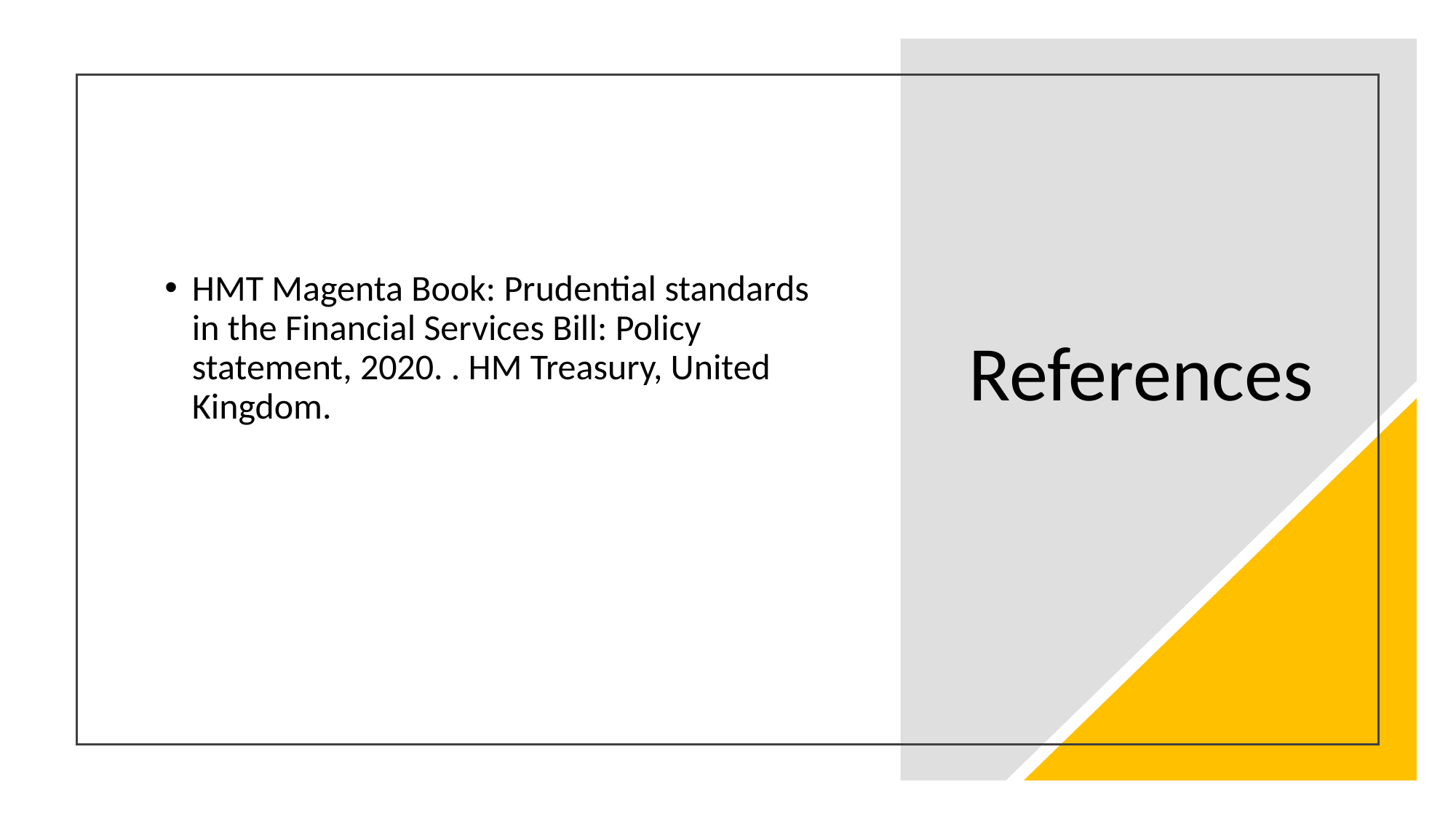

HMT Magenta Book: Prudential standards in the Financial Services Bill: Policy statement, 2020. . HM Treasury, United Kingdom.

# References